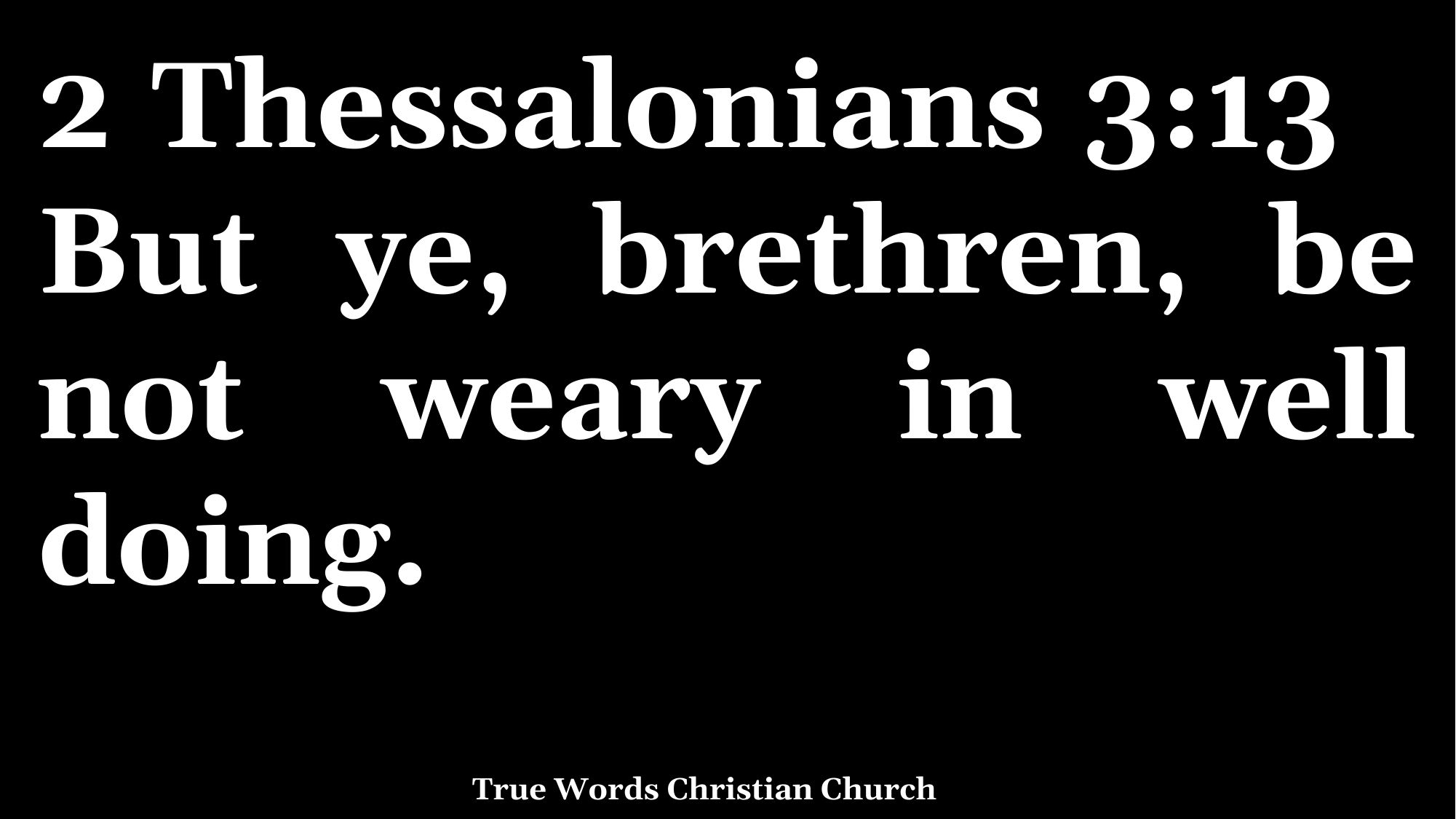

2 Thessalonians 3:13   But ye, brethren, be not weary in well doing.
True Words Christian Church